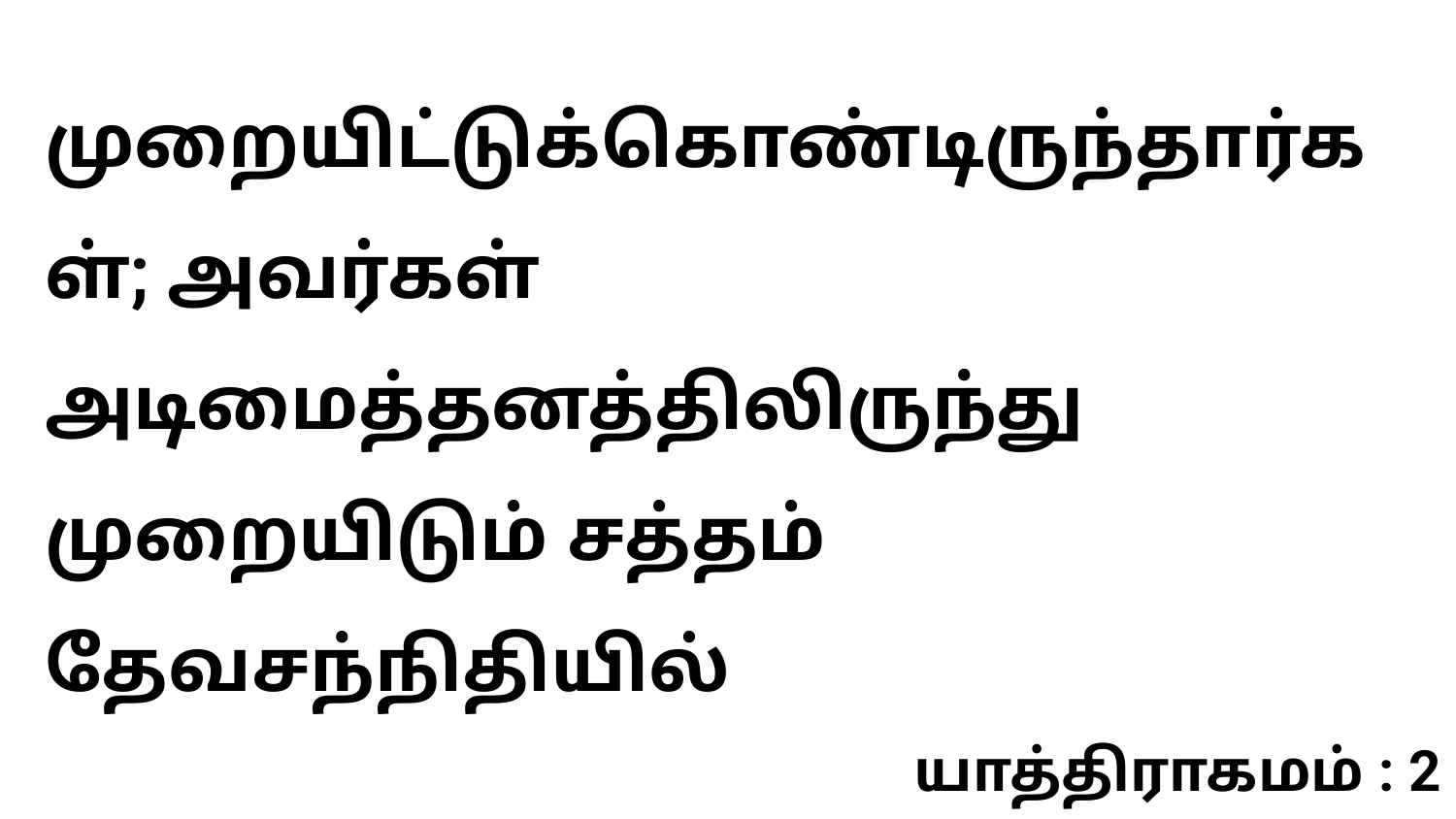

முறையிட்டுக்கொண்டிருந்தார்கள்; அவர்கள் அடிமைத்தனத்திலிருந்து முறையிடும் சத்தம் தேவசந்நிதியில்
யாத்திராகமம் : 2